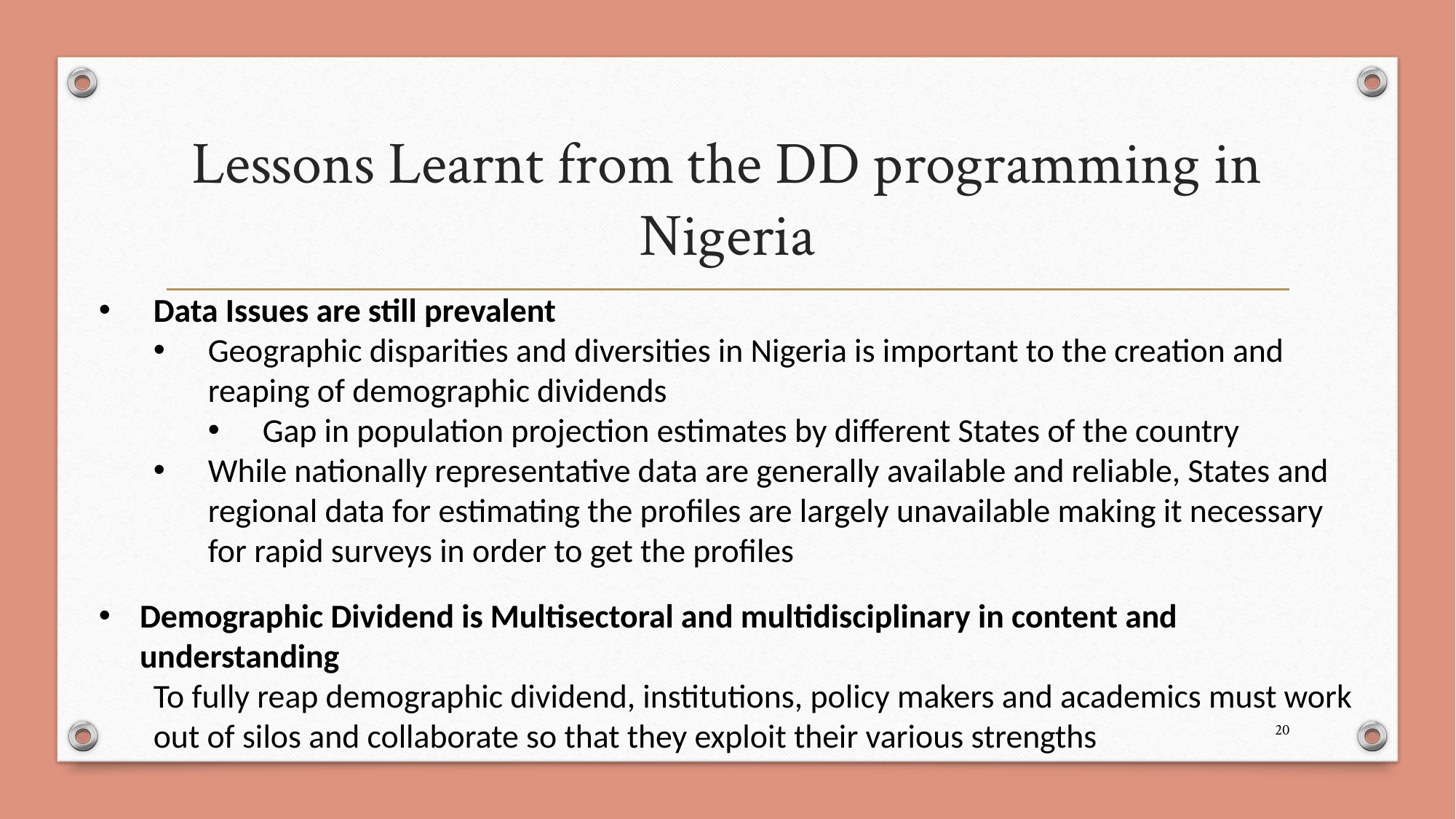

# Lessons Learnt from the DD programming in Nigeria
Data Issues are still prevalent
Geographic disparities and diversities in Nigeria is important to the creation and reaping of demographic dividends
Gap in population projection estimates by different States of the country
While nationally representative data are generally available and reliable, States and regional data for estimating the profiles are largely unavailable making it necessary for rapid surveys in order to get the profiles

Demographic Dividend is Multisectoral and multidisciplinary in content and understanding
To fully reap demographic dividend, institutions, policy makers and academics must work out of silos and collaborate so that they exploit their various strengths

20